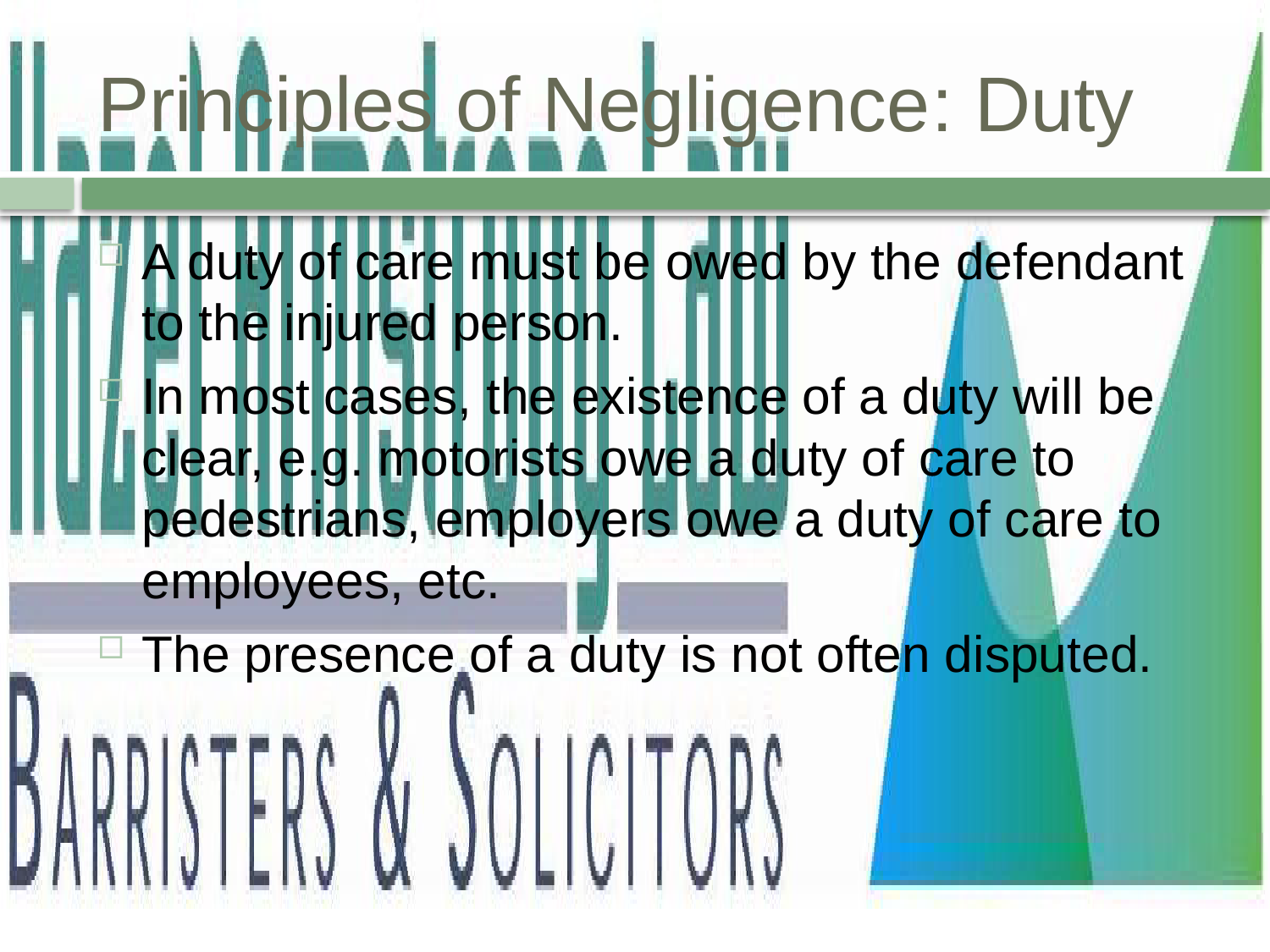

# Principles of Negligence: Duty
A duty of care must be owed by the defendant to the injured person.
In most cases, the existence of a duty will be clear, e.g. motorists owe a duty of care to pedestrians, employers owe a duty of care to employees, etc.
The presence of a duty is not often disputed.